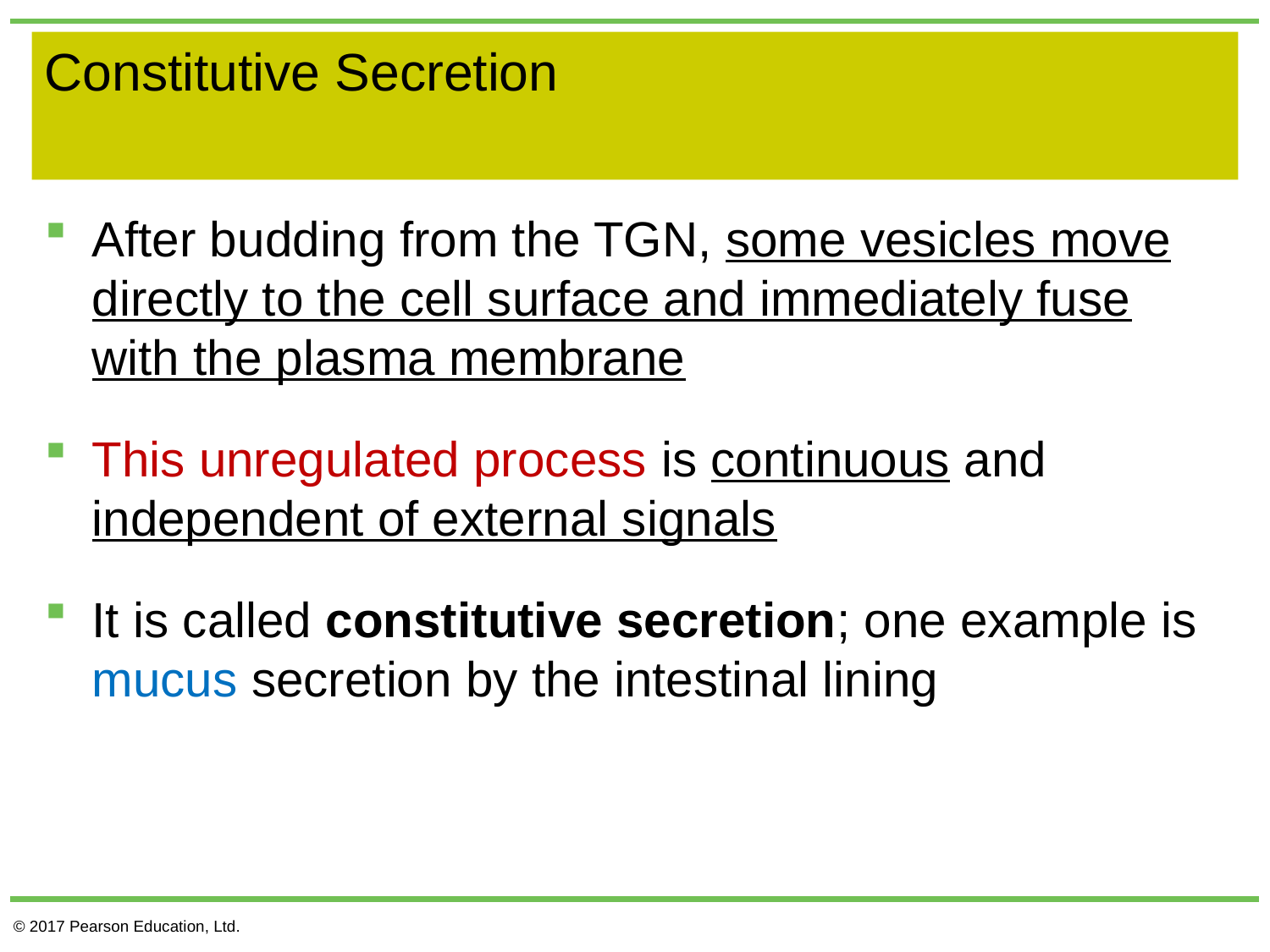

# Constitutive Secretion
After budding from the TGN, some vesicles move directly to the cell surface and immediately fuse with the plasma membrane
This unregulated process is continuous and independent of external signals
It is called constitutive secretion; one example is mucus secretion by the intestinal lining
© 2017 Pearson Education, Ltd.